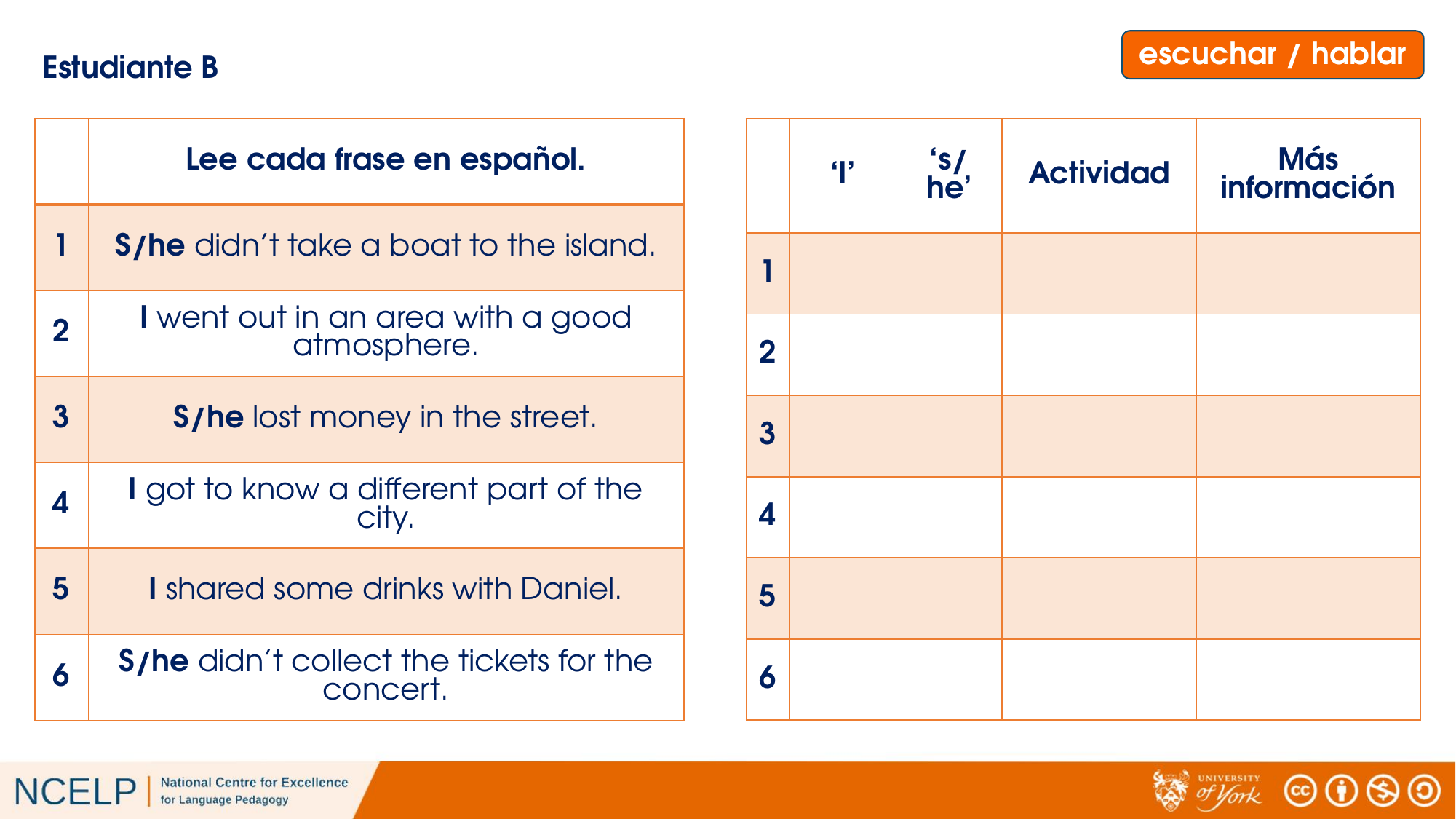

escuchar / hablar

# Estudiante B
|  | ‘I’ | ‘s/he’ | Actividad | Más información |
| --- | --- | --- | --- | --- |
| 1 |  |  |  |  |
| 2 |  |  |  |  |
| 3 |  |  |  |  |
| 4 |  |  |  |  |
| 5 |  |  |  |  |
| 6 |  |  |  |  |
|  | Lee cada frase en español. |
| --- | --- |
| 1 | S/he didn’t take a boat to the island. |
| 2 | I went out in an area with a good atmosphere. |
| 3 | S/he lost money in the street. |
| 4 | I got to know a different part of the city. |
| 5 | I shared some drinks with Daniel. |
| 6 | S/he didn’t collect the tickets for the concert. |